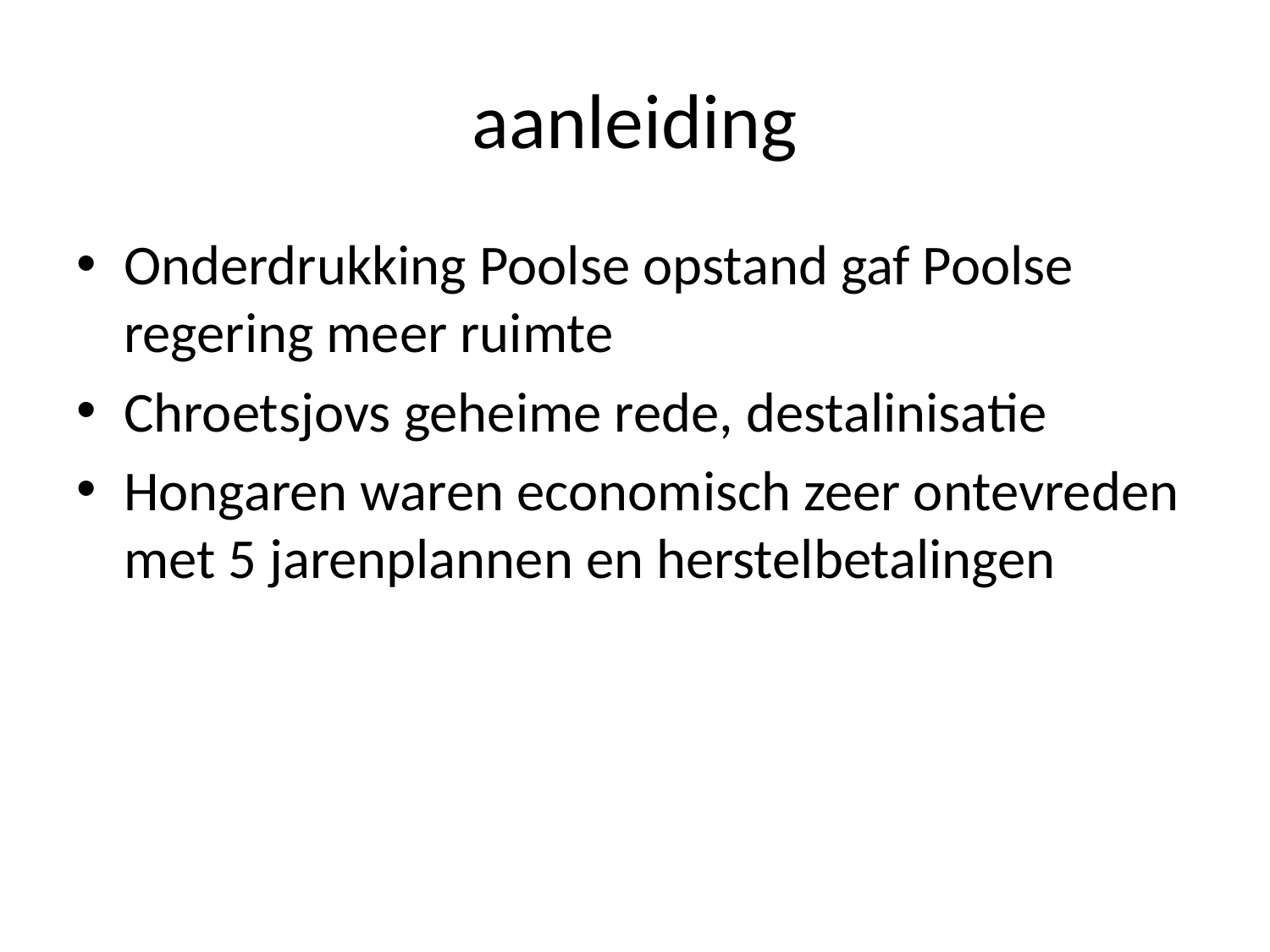

# aanleiding
Onderdrukking Poolse opstand gaf Poolse regering meer ruimte
Chroetsjovs geheime rede, destalinisatie
Hongaren waren economisch zeer ontevreden met 5 jarenplannen en herstelbetalingen